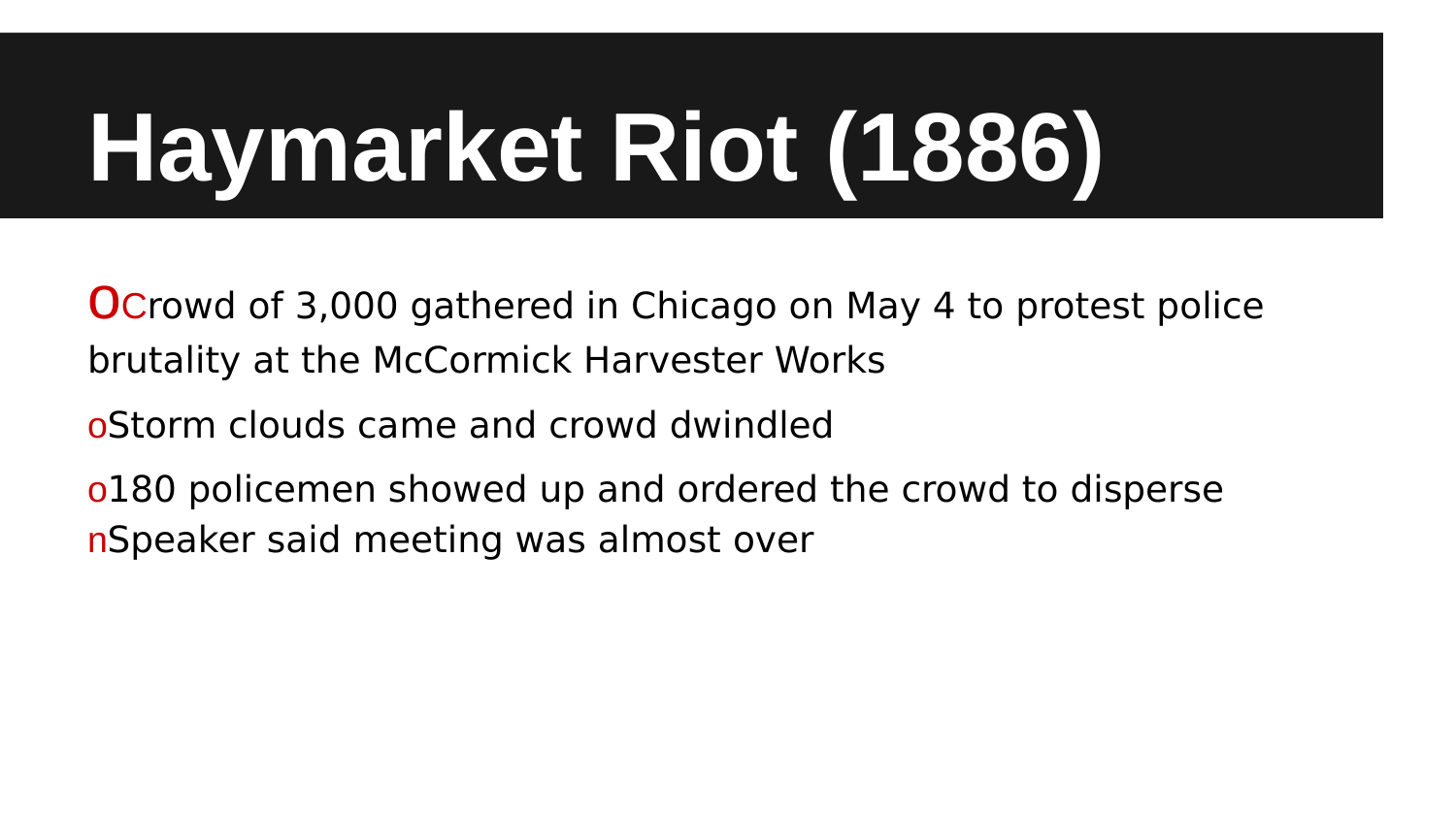

# Haymarket Riot (1886)
oCrowd of 3,000 gathered in Chicago on May 4 to protest police brutality at the McCormick Harvester Works
oStorm clouds came and crowd dwindled
o180 policemen showed up and ordered the crowd to disperse
nSpeaker said meeting was almost over